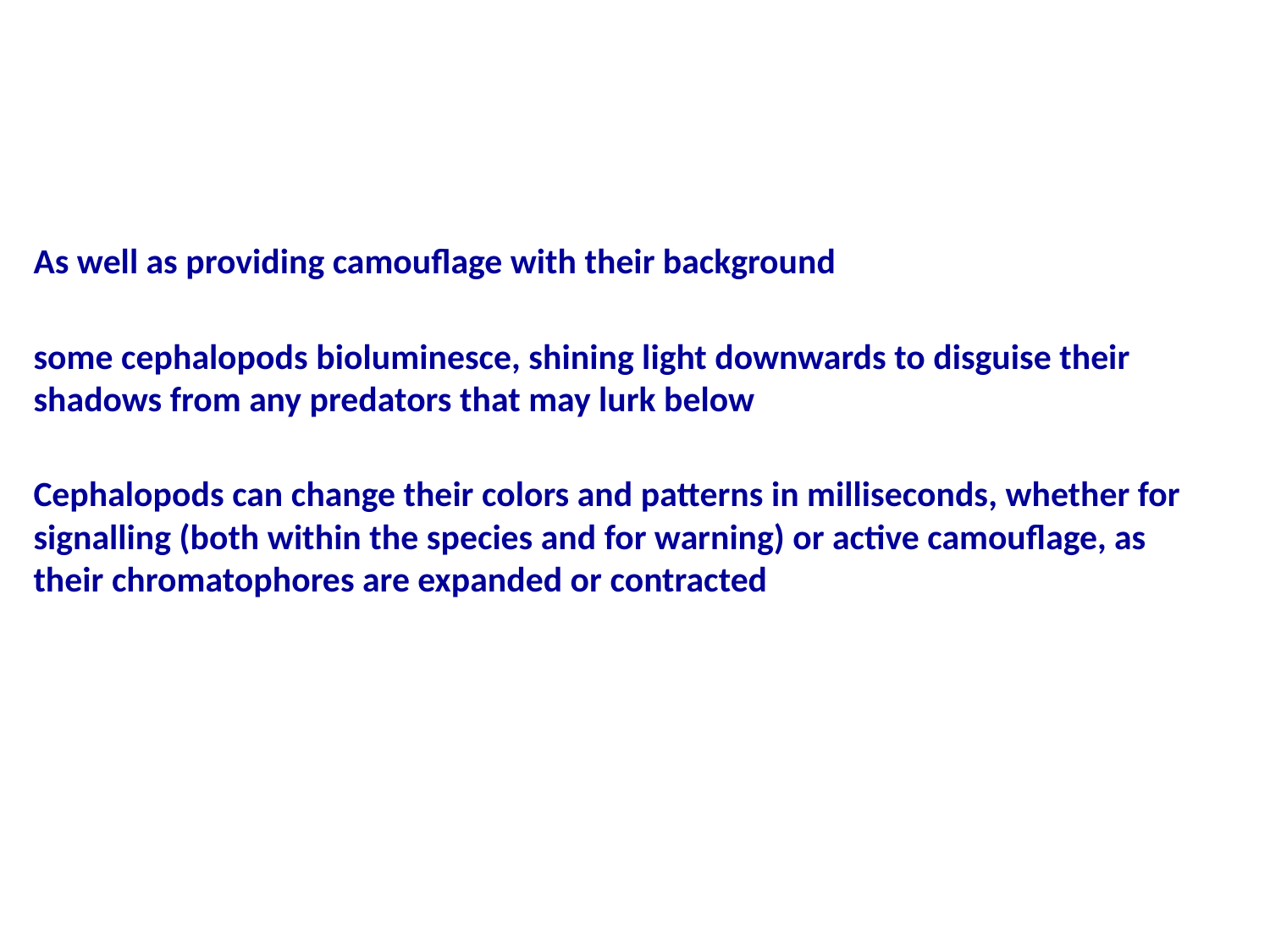

As well as providing camouflage with their background
some cephalopods bioluminesce, shining light downwards to disguise their shadows from any predators that may lurk below
Cephalopods can change their colors and patterns in milliseconds, whether for signalling (both within the species and for warning) or active camouflage, as their chromatophores are expanded or contracted